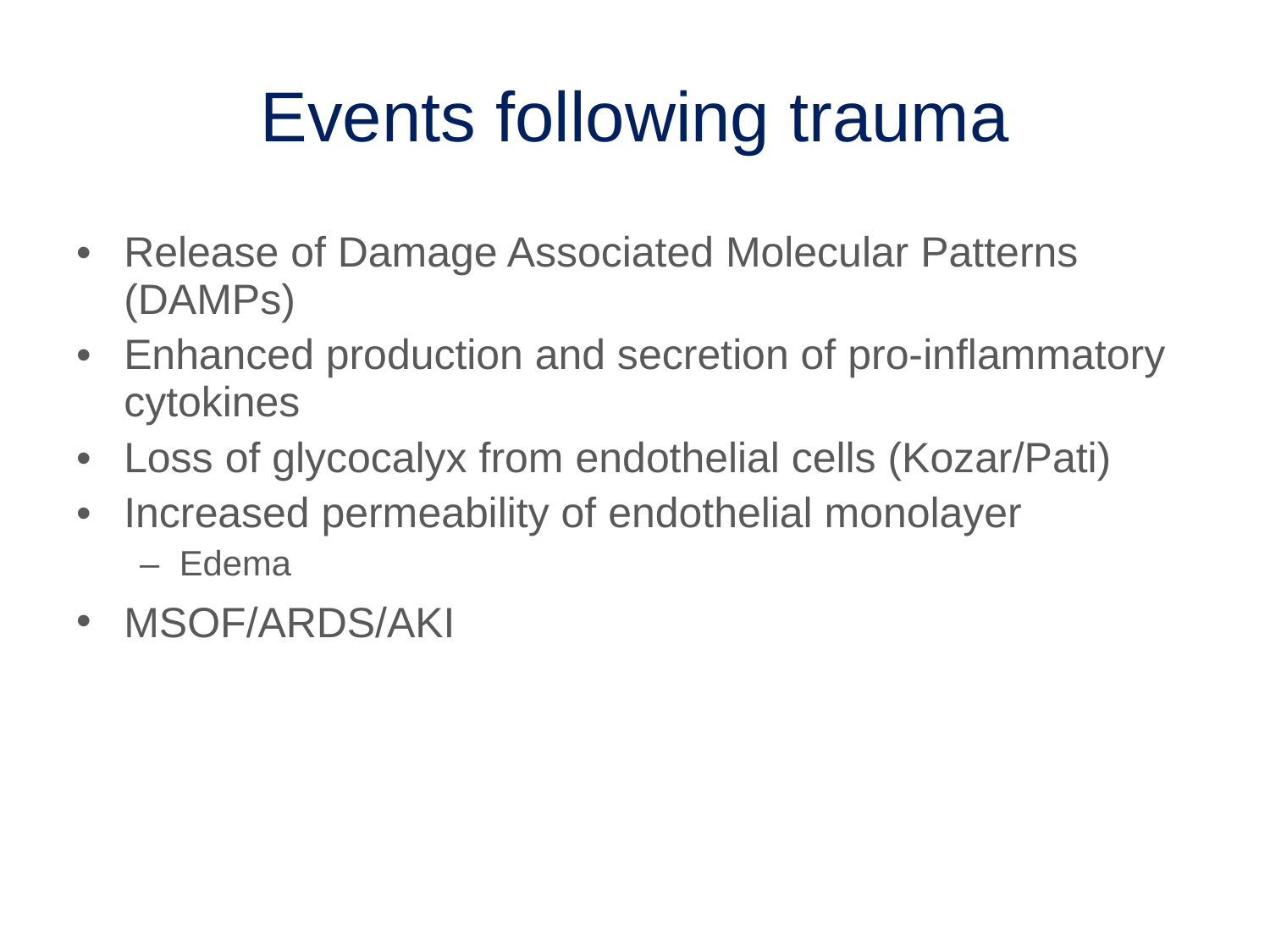

# Events following trauma
Release of Damage Associated Molecular Patterns (DAMPs)
Enhanced production and secretion of pro-inflammatory cytokines
Loss of glycocalyx from endothelial cells (Kozar/Pati)
Increased permeability of endothelial monolayer
Edema
MSOF/ARDS/AKI